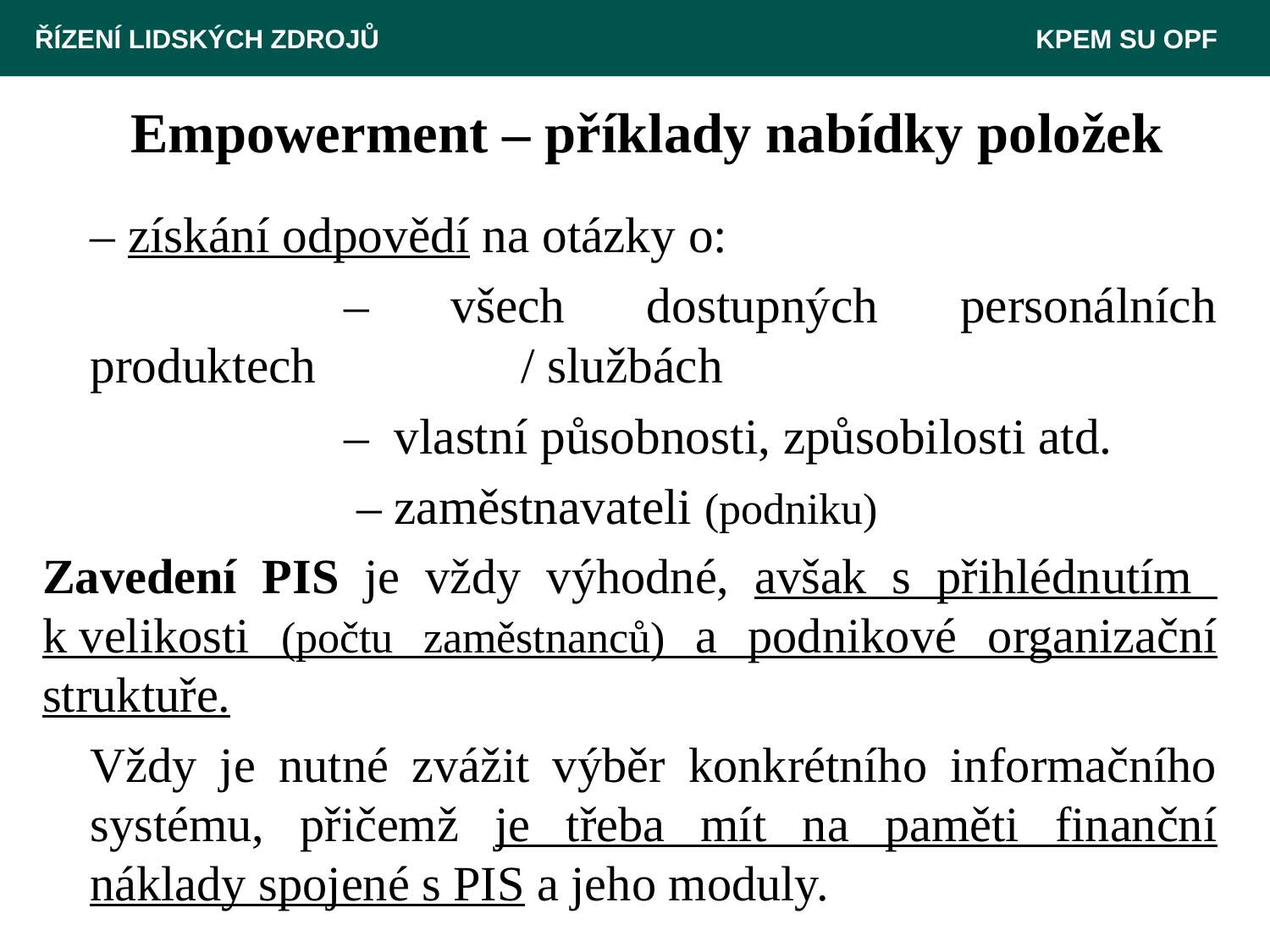

ŘÍZENÍ LIDSKÝCH ZDROJŮ 						 KPEM SU OPF
# Empowerment – příklady nabídky položek
	– získání odpovědí na otázky o:
			– všech dostupných personálních produktech 		    / službách
			–  vlastní působnosti, způsobilosti atd.
			 – zaměstnavateli (podniku)
Zavedení PIS je vždy výhodné, avšak s přihlédnutím  k velikosti (počtu zaměstnanců) a podnikové organizační struktuře.
	Vždy je nutné zvážit výběr konkrétního informačního systému, přičemž je třeba mít na paměti finanční náklady spojené s PIS a jeho moduly.